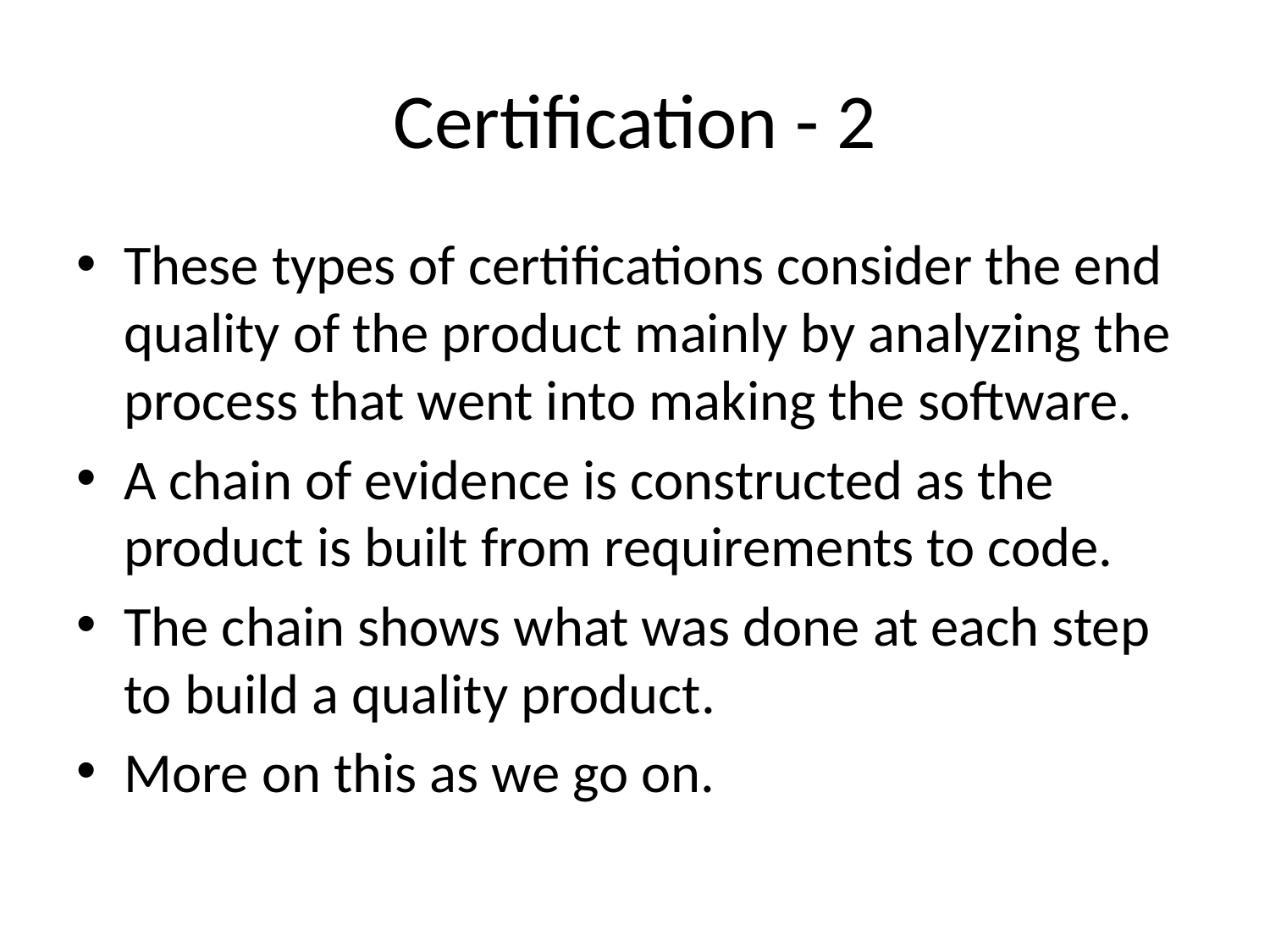

# Certification - 2
These types of certifications consider the end quality of the product mainly by analyzing the process that went into making the software.
A chain of evidence is constructed as the product is built from requirements to code.
The chain shows what was done at each step to build a quality product.
More on this as we go on.